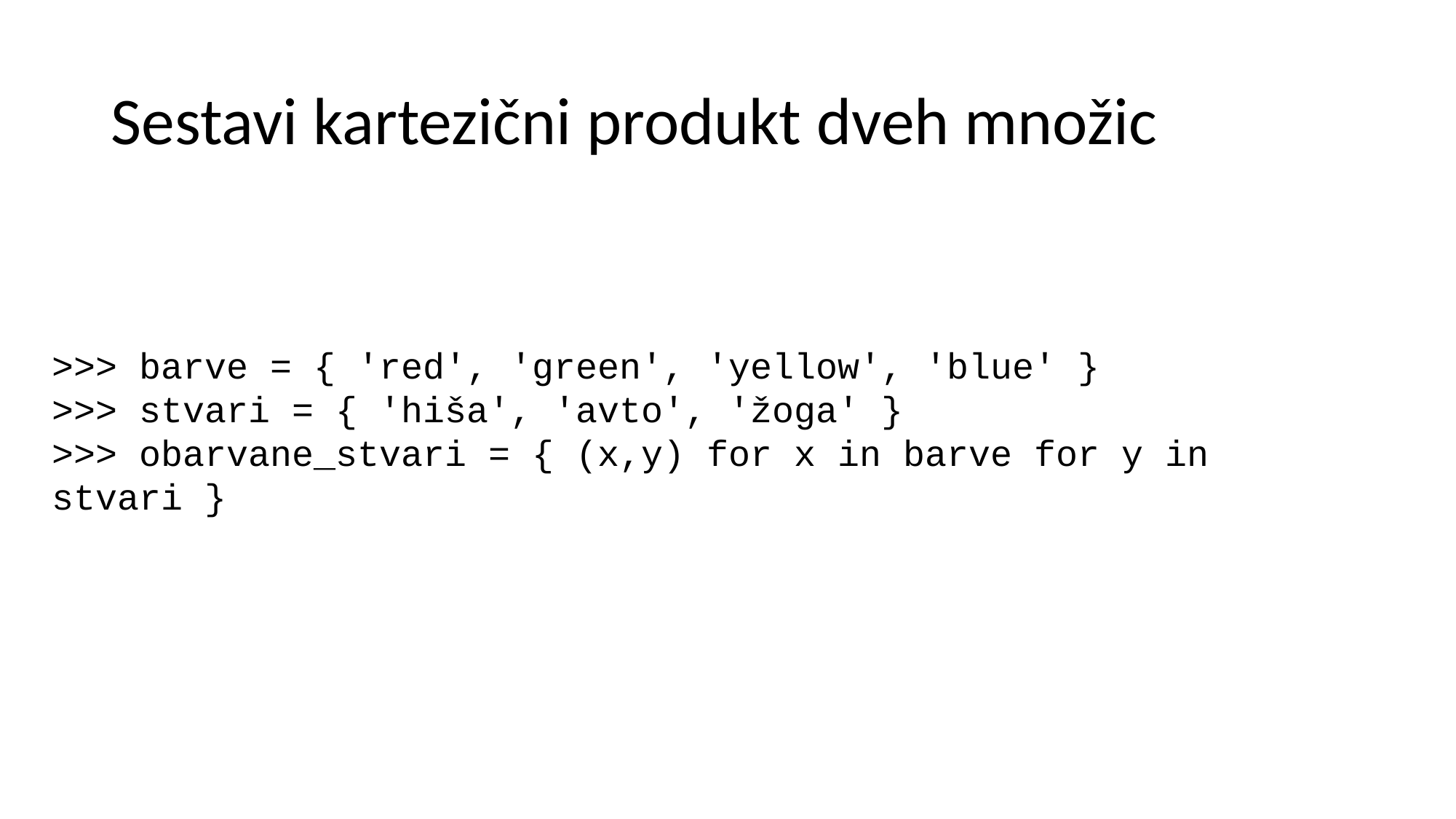

# Sestavi kartezični produkt dveh množic
>>> barve = { 'red', 'green', 'yellow', 'blue' }
>>> stvari = { 'hiša', 'avto', 'žoga' }
>>> obarvane_stvari = { (x,y) for x in barve for y in stvari }